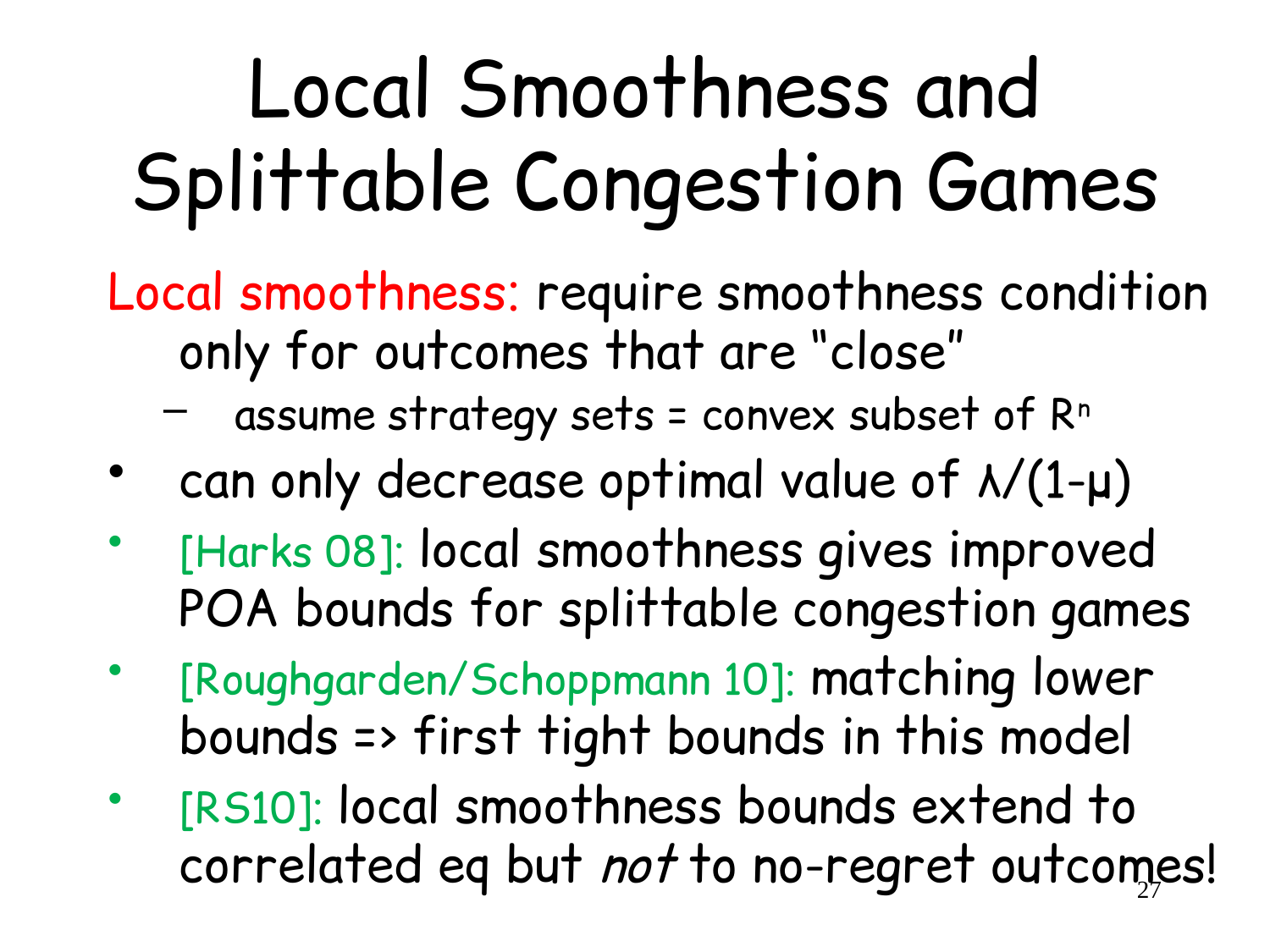

# Local Smoothness and Splittable Congestion Games
Local smoothness: require smoothness condition  only for outcomes that are “close”
assume strategy sets = convex subset of Rn
can only decrease optimal value of λ/(1-μ)
[Harks 08]: local smoothness gives improved POA bounds for splittable congestion games
[Roughgarden/Schoppmann 10]: matching lower bounds => first tight bounds in this model
[RS10]: local smoothness bounds extend to correlated eq but not to no-regret outcomes!

27